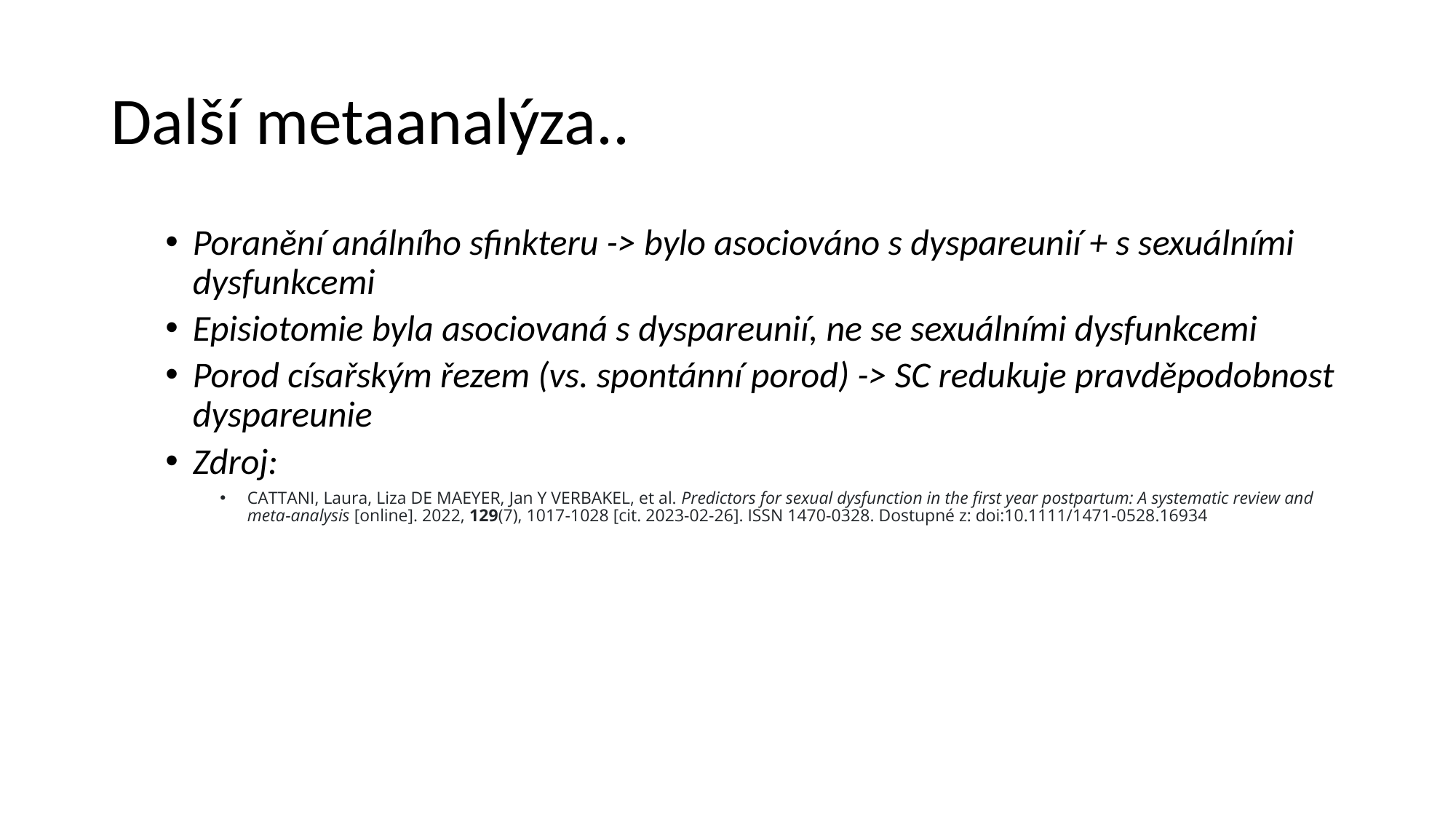

# Další metaanalýza..
Poranění análního sfinkteru -> bylo asociováno s dyspareunií + s sexuálními dysfunkcemi
Episiotomie byla asociovaná s dyspareunií, ne se sexuálními dysfunkcemi
Porod císařským řezem (vs. spontánní porod) -> SC redukuje pravděpodobnost dyspareunie
Zdroj:
CATTANI, Laura, Liza DE MAEYER, Jan Y VERBAKEL, et al. Predictors for sexual dysfunction in the first year postpartum: A systematic review and meta‐analysis [online]. 2022, 129(7), 1017-1028 [cit. 2023-02-26]. ISSN 1470-0328. Dostupné z: doi:10.1111/1471-0528.16934